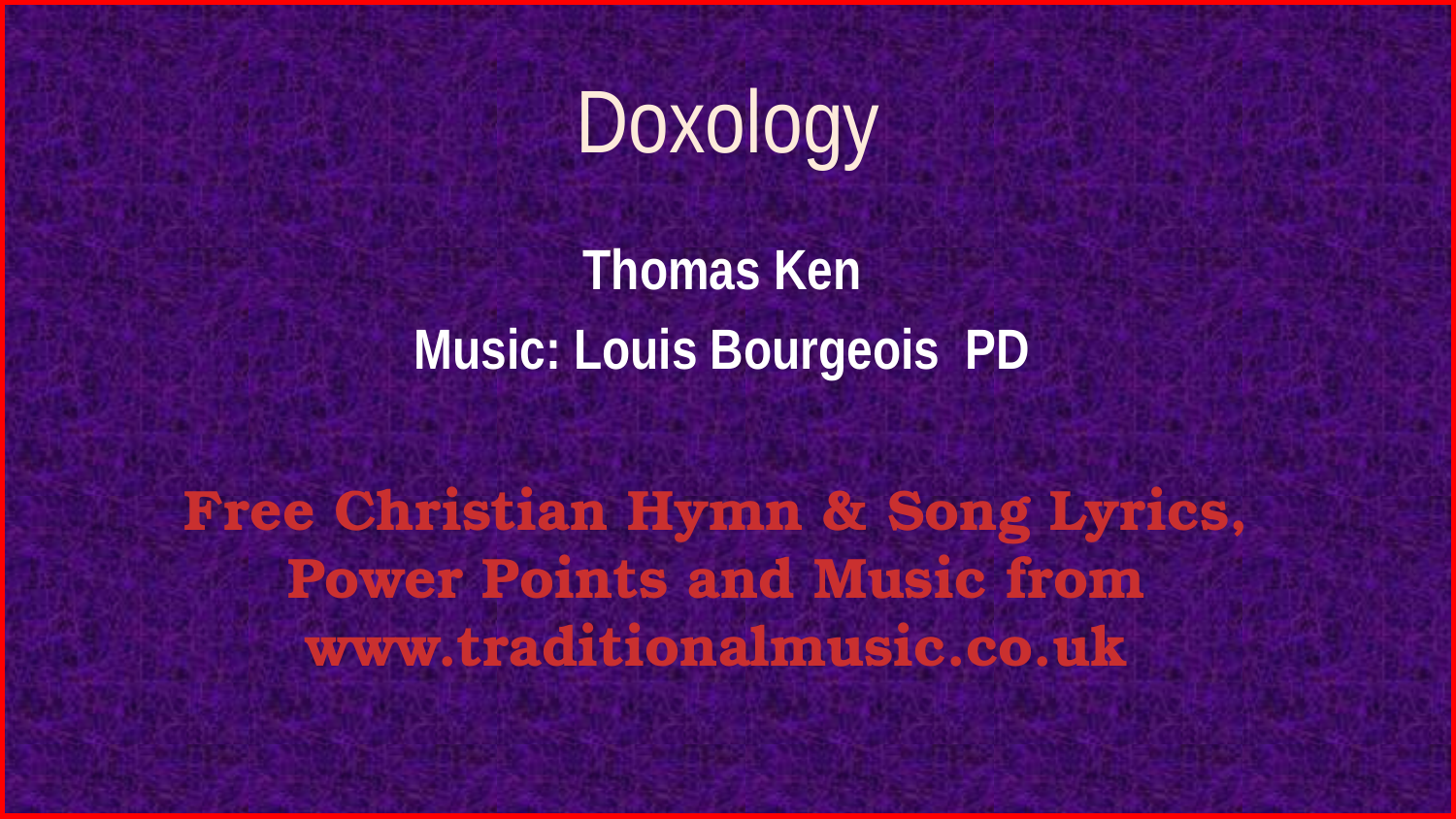

# Doxology
Thomas Ken
Music: Louis Bourgeois  PD